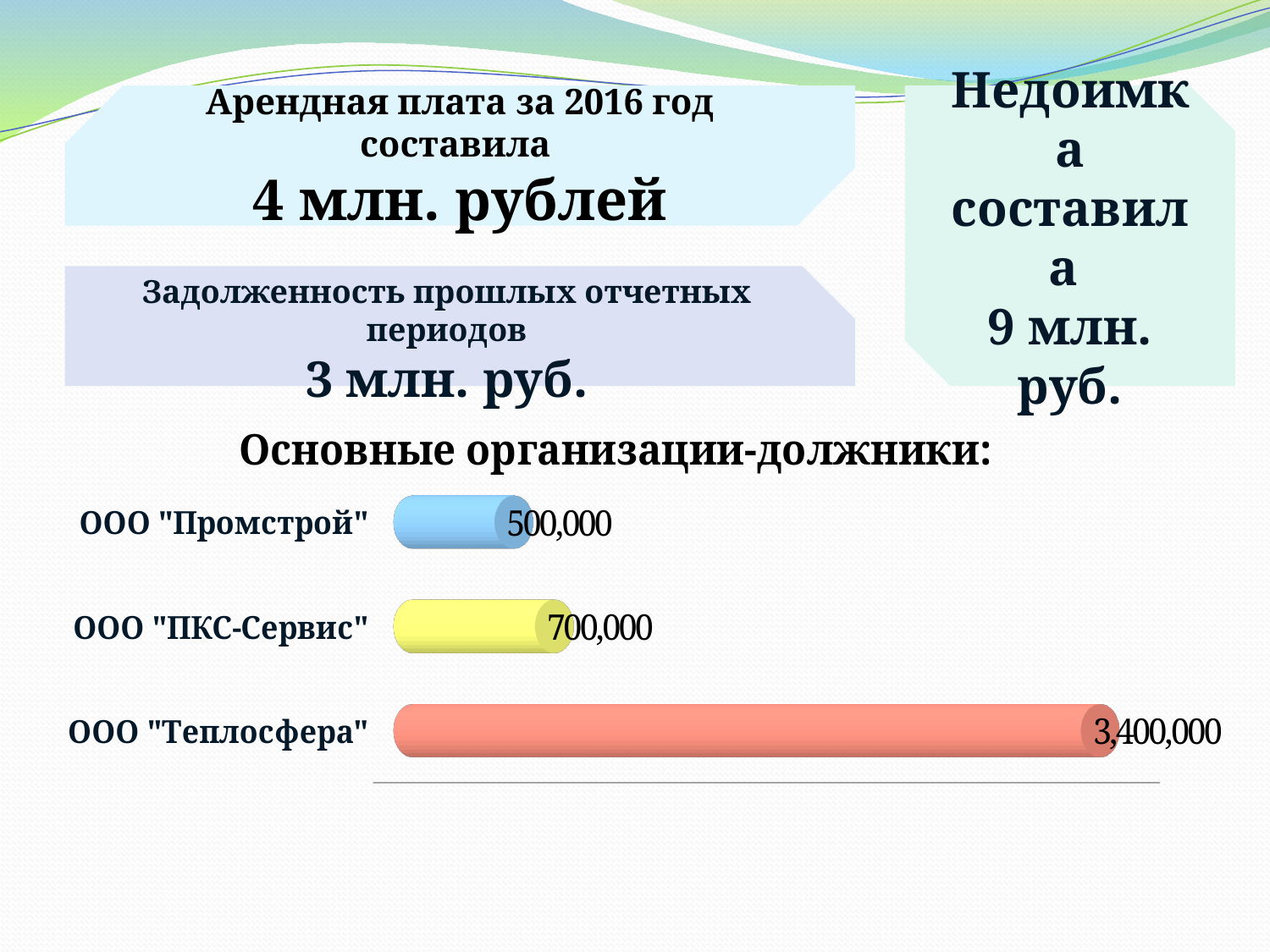

Арендная плата за 2016 год составила
4 млн. рублей
Недоимка составила
9 млн. руб.
Задолженность прошлых отчетных периодов
3 млн. руб.

[unsupported chart]